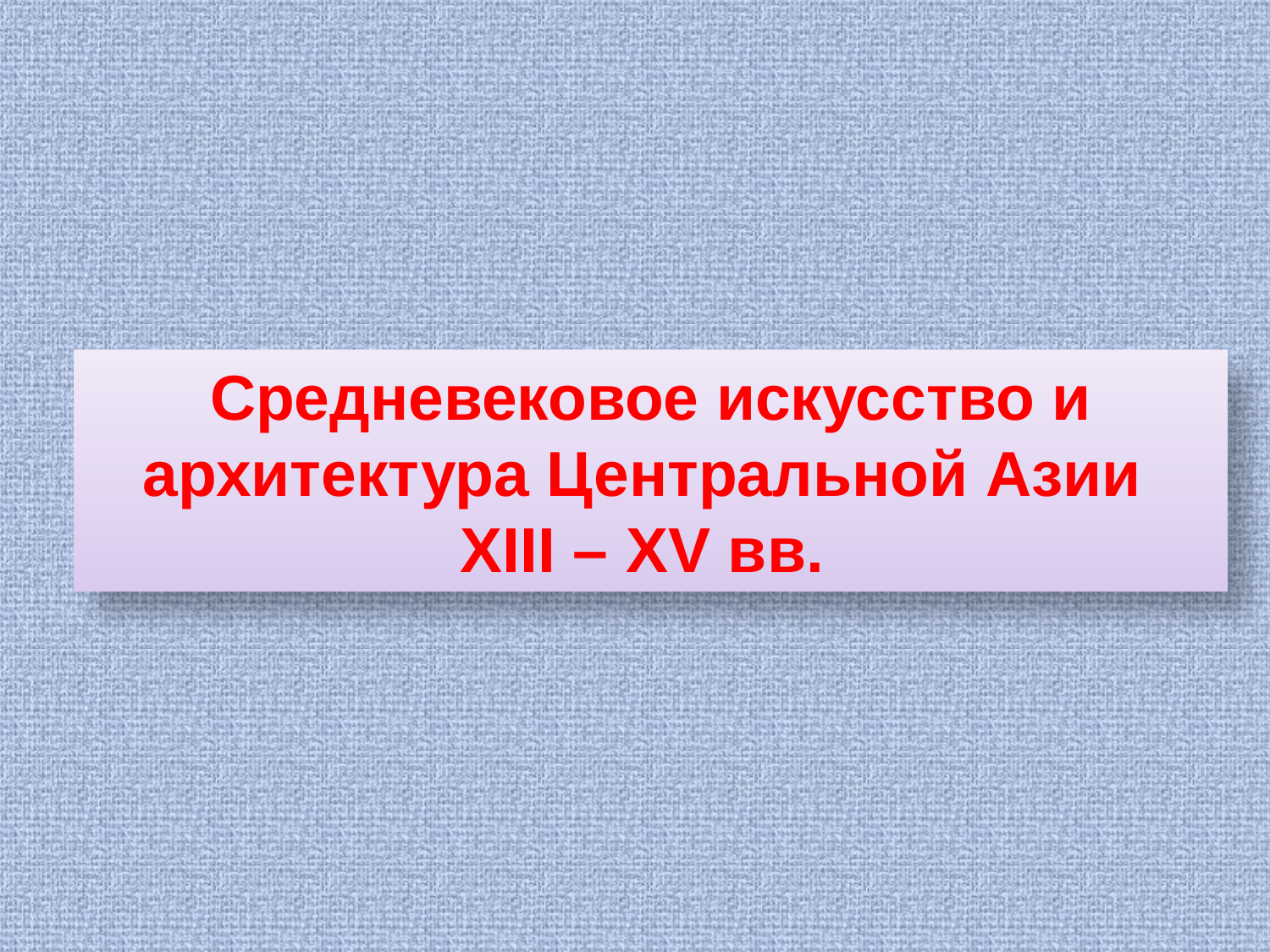

Средневековое искусство и архитектура Центральной Азии  XIII – XV вв.